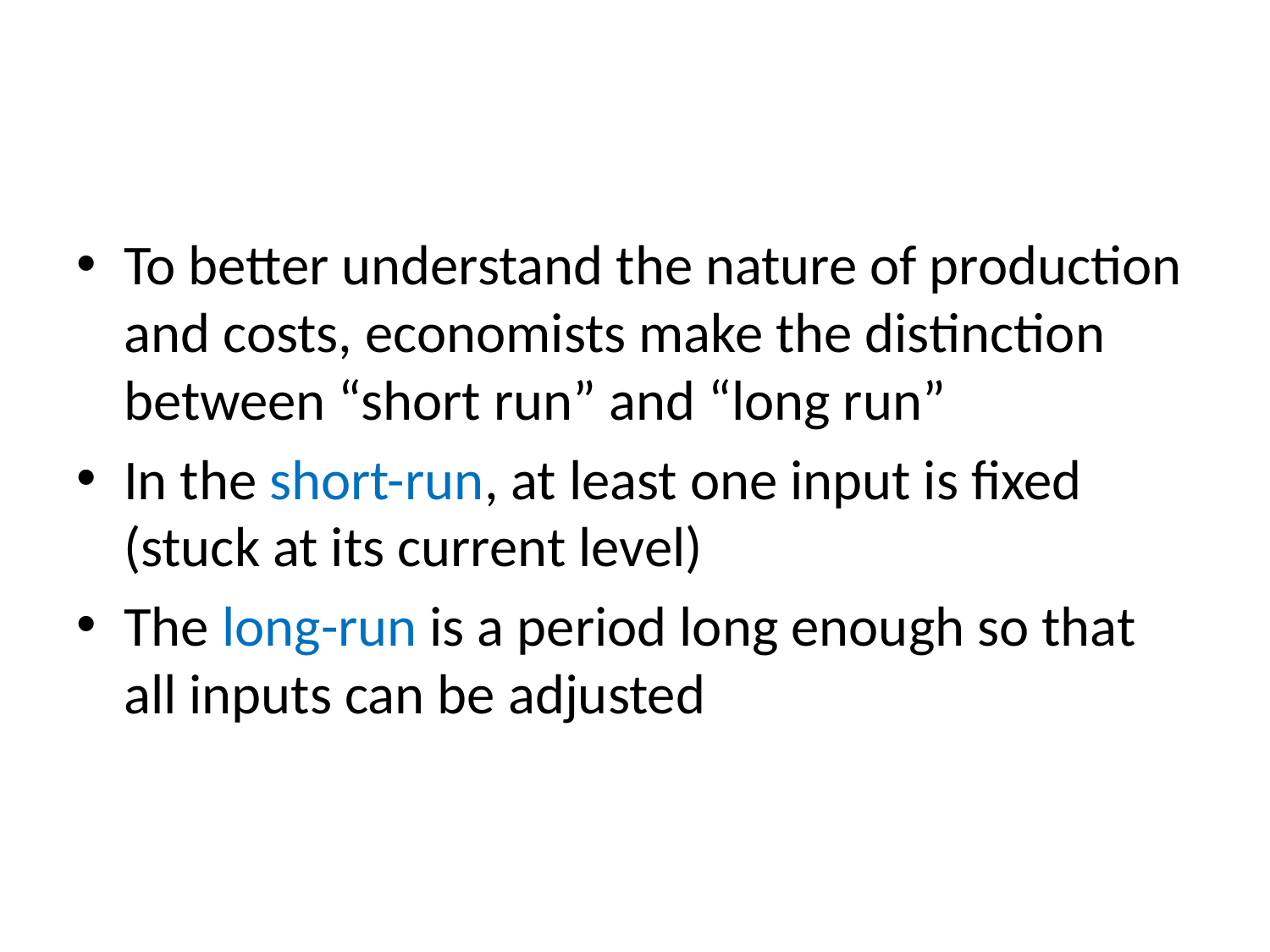

#
To better understand the nature of production and costs, economists make the distinction between “short run” and “long run”
In the short-run, at least one input is fixed (stuck at its current level)
The long-run is a period long enough so that all inputs can be adjusted